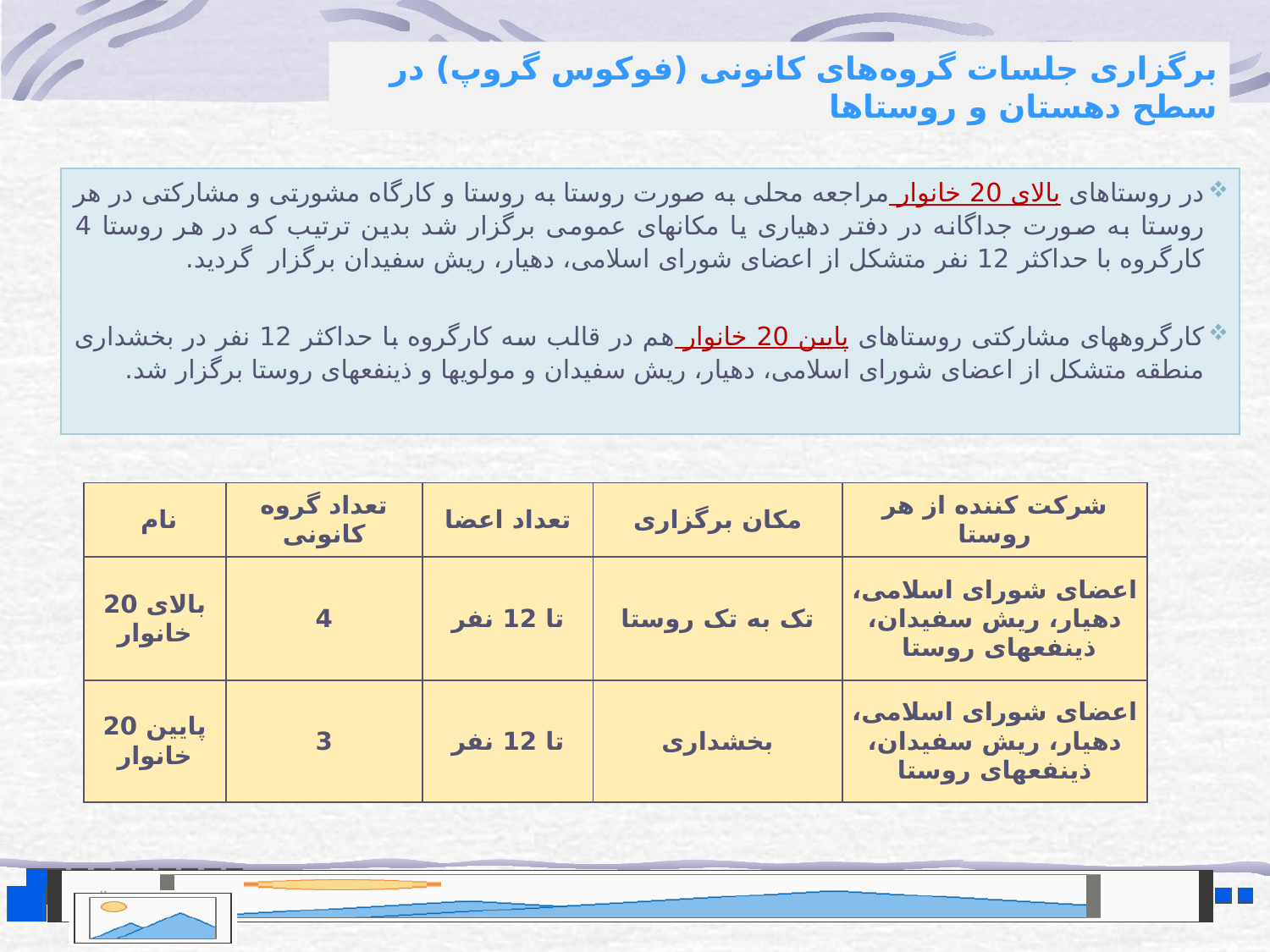

برگزاری جلسات گروه‌های کانونی (فوکوس گروپ) در سطح دهستان و روستاها
در روستاهای بالای 20 خانوار مراجعه محلی به صورت روستا به روستا و کارگاه مشورتی و مشارکتی در هر روستا به صورت جداگانه در دفتر دهیاری یا مکانهای عمومی برگزار شد بدین ترتیب که در هر روستا 4 کارگروه با حداکثر 12 نفر متشکل از اعضای شورای اسلامی، دهیار، ریش سفیدان برگزار  گردید.

کارگروههای مشارکتی روستاهای پایین 20 خانوار هم در قالب سه کارگروه با حداکثر 12 نفر در بخشداری منطقه متشکل از اعضای شورای اسلامی، دهیار، ریش سفیدان و مولوی­ها و ذینفع­های روستا برگزار شد.
| نام | تعداد گروه کانونی | تعداد اعضا | مکان برگزاری | شرکت کننده از هر روستا |
| --- | --- | --- | --- | --- |
| بالای 20 خانوار | 4 | تا 12 نفر | تک به تک روستا | اعضای شورای اسلامی، دهیار، ریش سفیدان، ذینفع­های روستا |
| پایین 20 خانوار | 3 | تا 12 نفر | بخشداری | اعضای شورای اسلامی، دهیار، ریش سفیدان، ذینفع­های روستا |